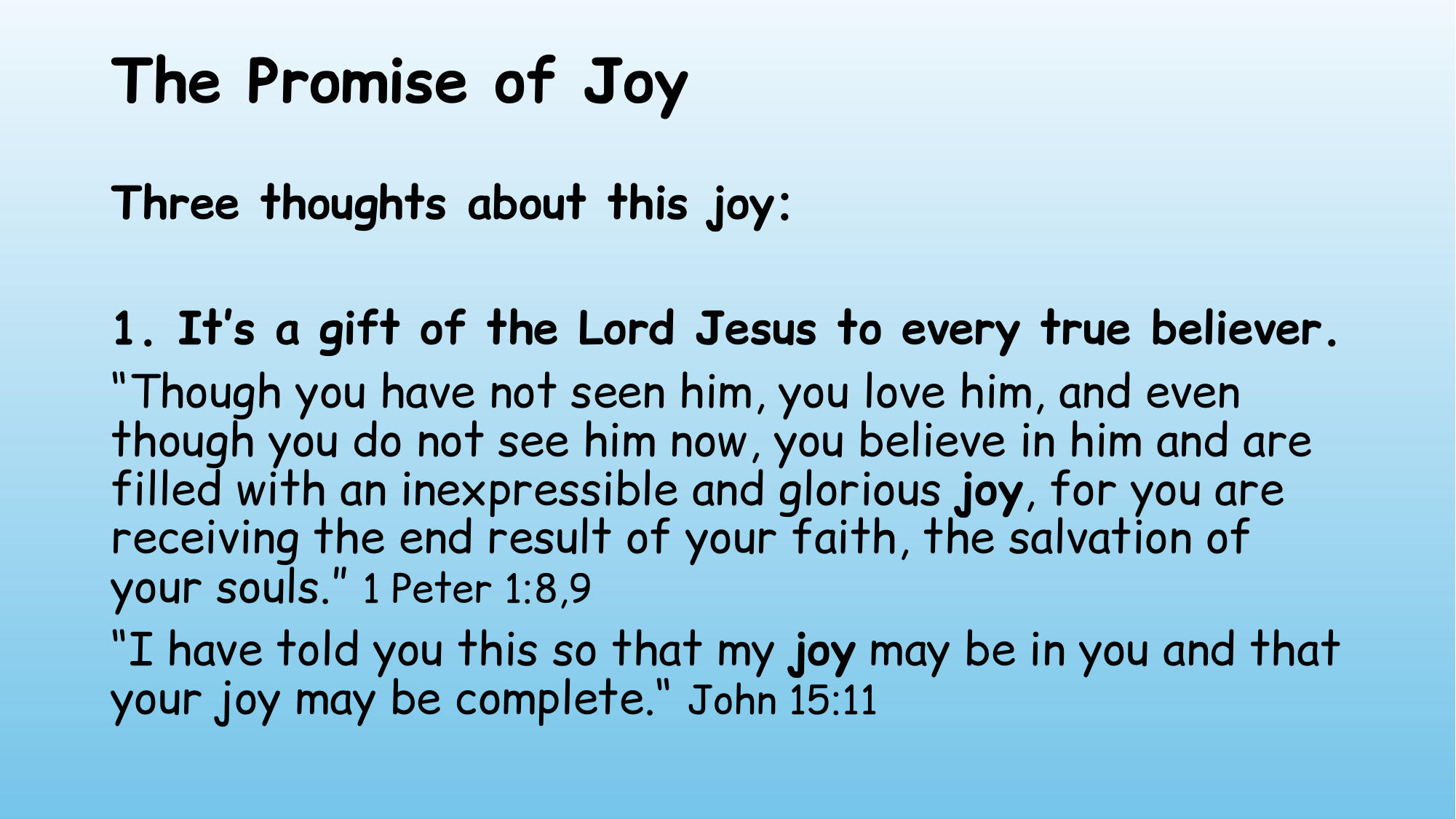

# The Promise of Joy
Three thoughts about this joy:

1. It’s a gift of the Lord Jesus to every true believer.
“Though you have not seen him, you love him, and even though you do not see him now, you believe in him and are filled with an inexpressible and glorious joy, for you are receiving the end result of your faith, the salvation of your souls.” 1 Peter 1:8,9
“I have told you this so that my joy may be in you and that your joy may be complete.“ John 15:11